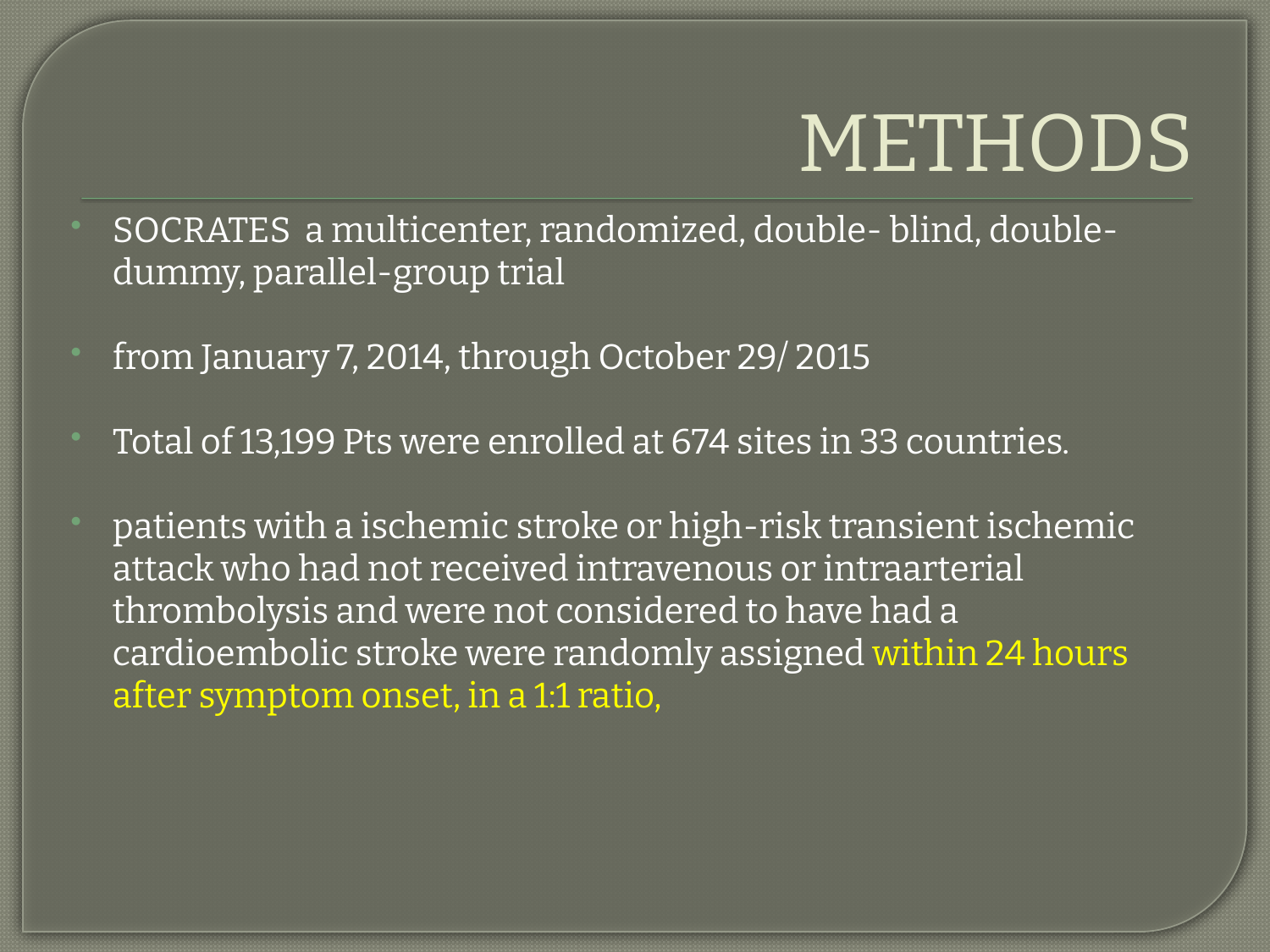

# METHODS

SOCRATES  a multicenter, randomized, double- blind, double-dummy, parallel-group trial

from January 7, 2014, through October 29/ 2015

Total of 13,199 Pts were enrolled at 674 sites in 33 countries.

patients with a ischemic stroke or high-risk transient ischemic attack who had not received intravenous or intraarterial thrombolysis and were not considered to have had a cardioembolic stroke were randomly assigned within 24 hours after symptom onset, in a 1:1 ratio,